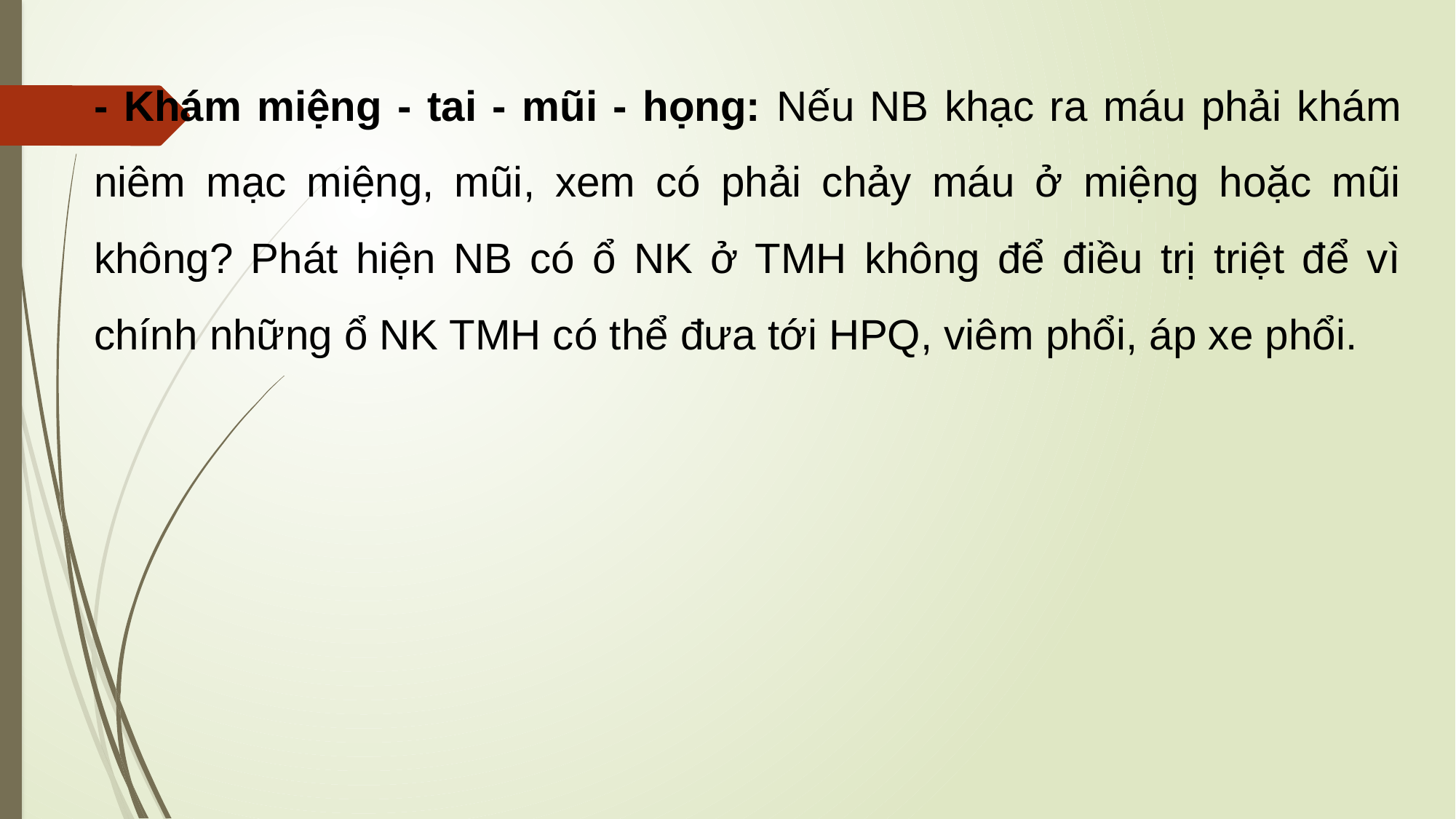

- Khám miệng - tai - mũi - họng: Nếu NB khạc ra máu phải khám niêm mạc miệng, mũi, xem có phải chảy máu ở miệng hoặc mũi không? Phát hiện NB có ổ NK ở TMH không để điều trị triệt để vì chính những ổ NK TMH có thể đưa tới HPQ, viêm phổi, áp xe phổi.